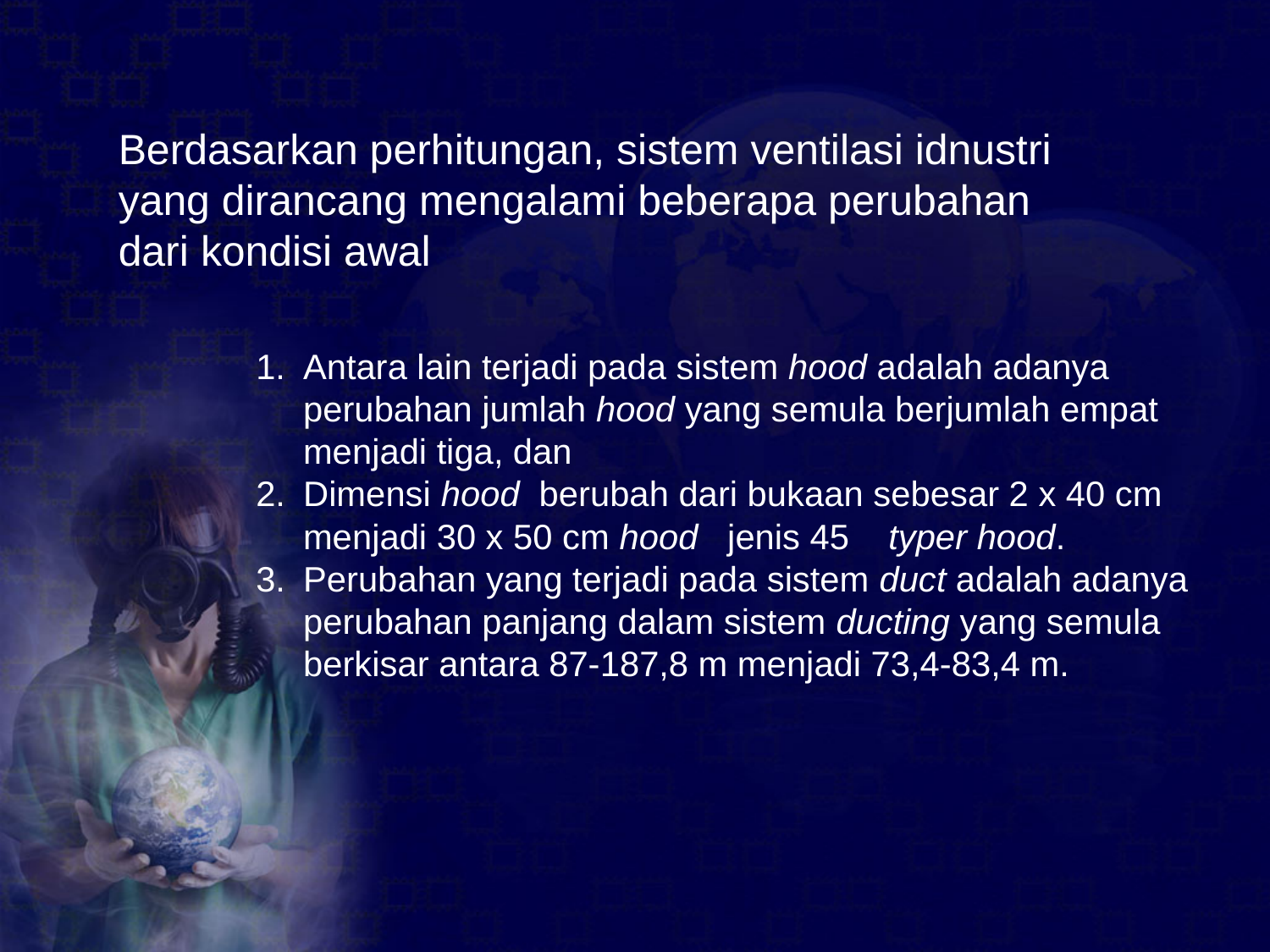

Berdasarkan perhitungan, sistem ventilasi idnustri yang dirancang mengalami beberapa perubahan dari kondisi awal
Antara lain terjadi pada sistem hood adalah adanya perubahan jumlah hood yang semula berjumlah empat menjadi tiga, dan
Dimensi hood  berubah dari bukaan sebesar 2 x 40 cm menjadi 30 x 50 cm hood   jenis 45    typer hood.
Perubahan yang terjadi pada sistem duct adalah adanya perubahan panjang dalam sistem ducting yang semula berkisar antara 87-187,8 m menjadi 73,4-83,4 m.